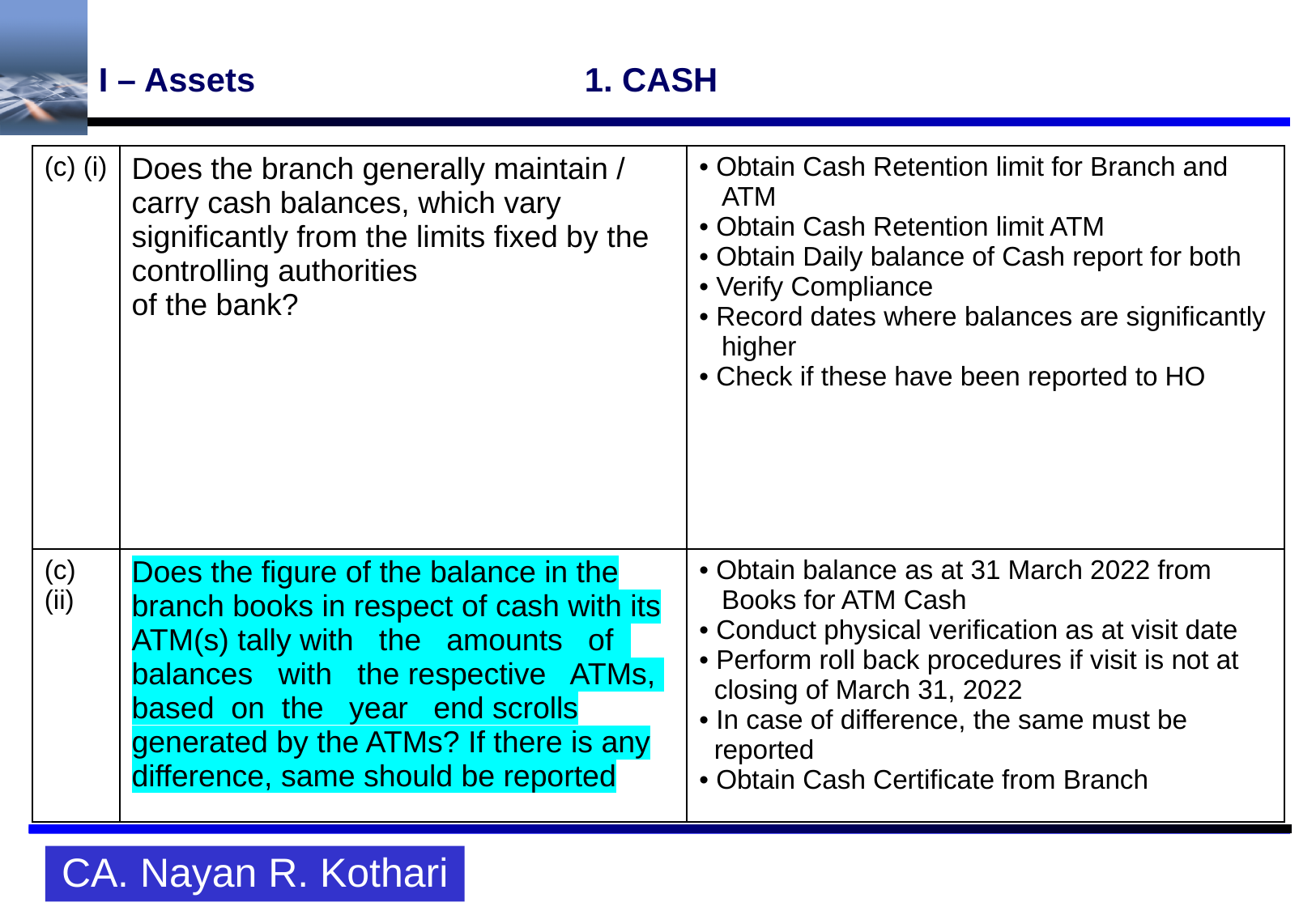

# I – Assets			1. CASH
| (c) (i) | Does the branch generally maintain / carry cash balances, which vary significantly from the limits fixed by the controlling authorities of the bank? | • Obtain Cash Retention limit for Branch and ATM • Obtain Cash Retention limit ATM • Obtain Daily balance of Cash report for both • Verify Compliance • Record dates where balances are significantly higher • Check if these have been reported to HO |
| --- | --- | --- |
| (c) (ii) | Does the figure of the balance in the branch books in respect of cash with its ATM(s) tally with the amounts of balances with the respective ATMs, based on the year end scrolls generated by the ATMs? If there is any difference, same should be reported | • Obtain balance as at 31 March 2022 from Books for ATM Cash • Conduct physical verification as at visit date • Perform roll back procedures if visit is not at closing of March 31, 2022 • In case of difference, the same must be reported • Obtain Cash Certificate from Branch |